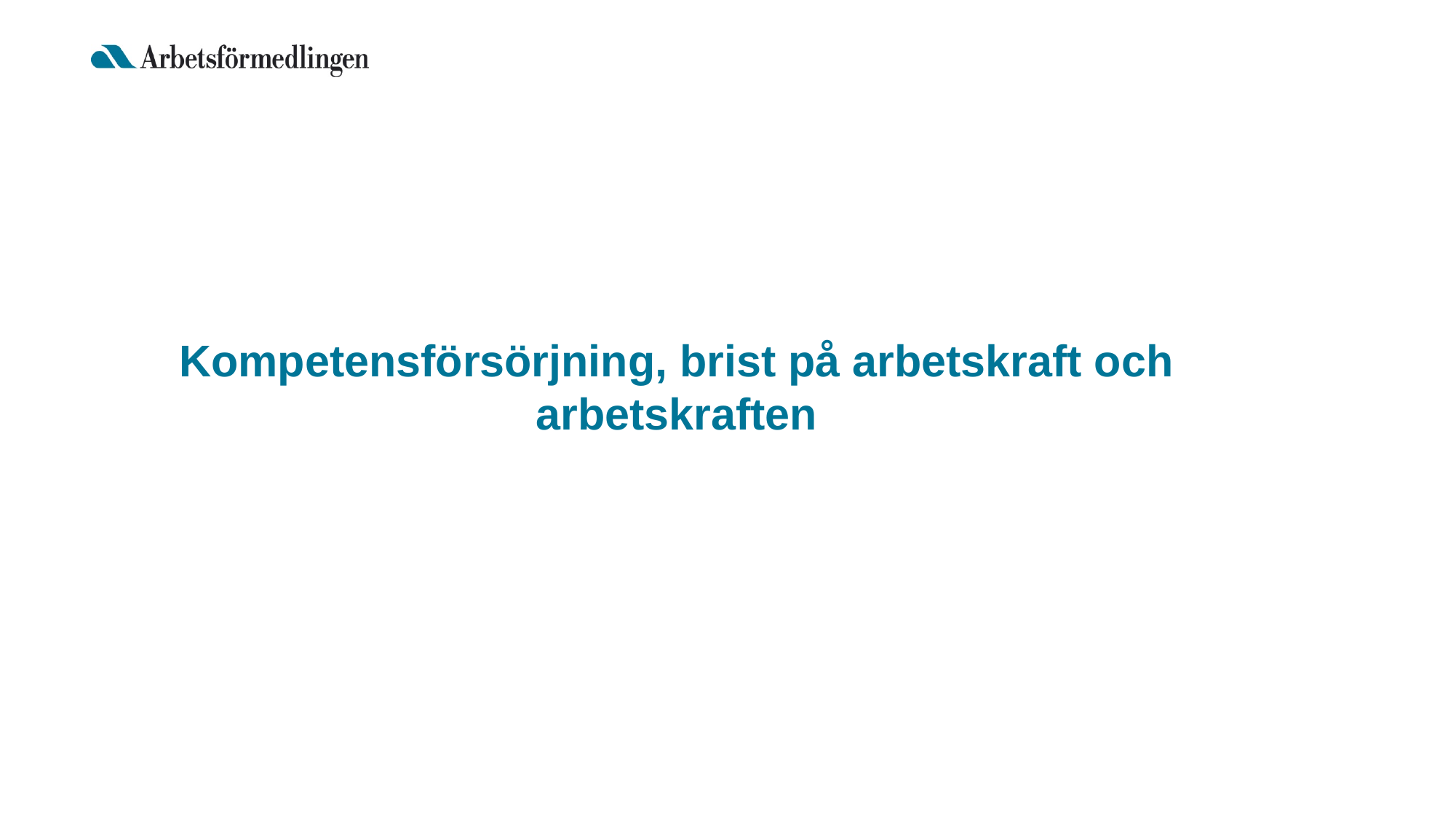

# Kompetensförsörjning, brist på arbetskraft och arbetskraften